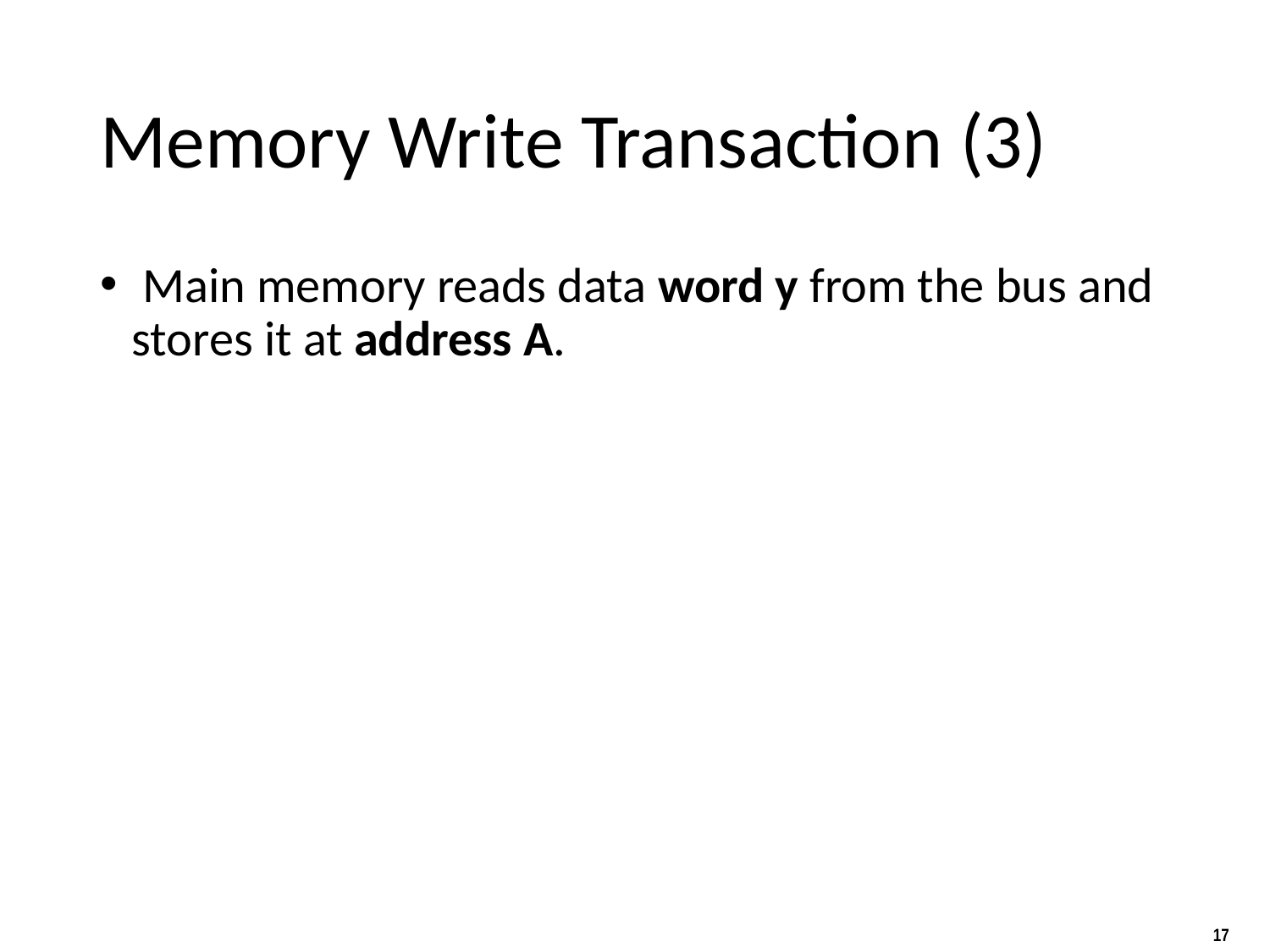

# Memory Write Transaction (3)
 Main memory reads data word y from the bus and stores it at address A.